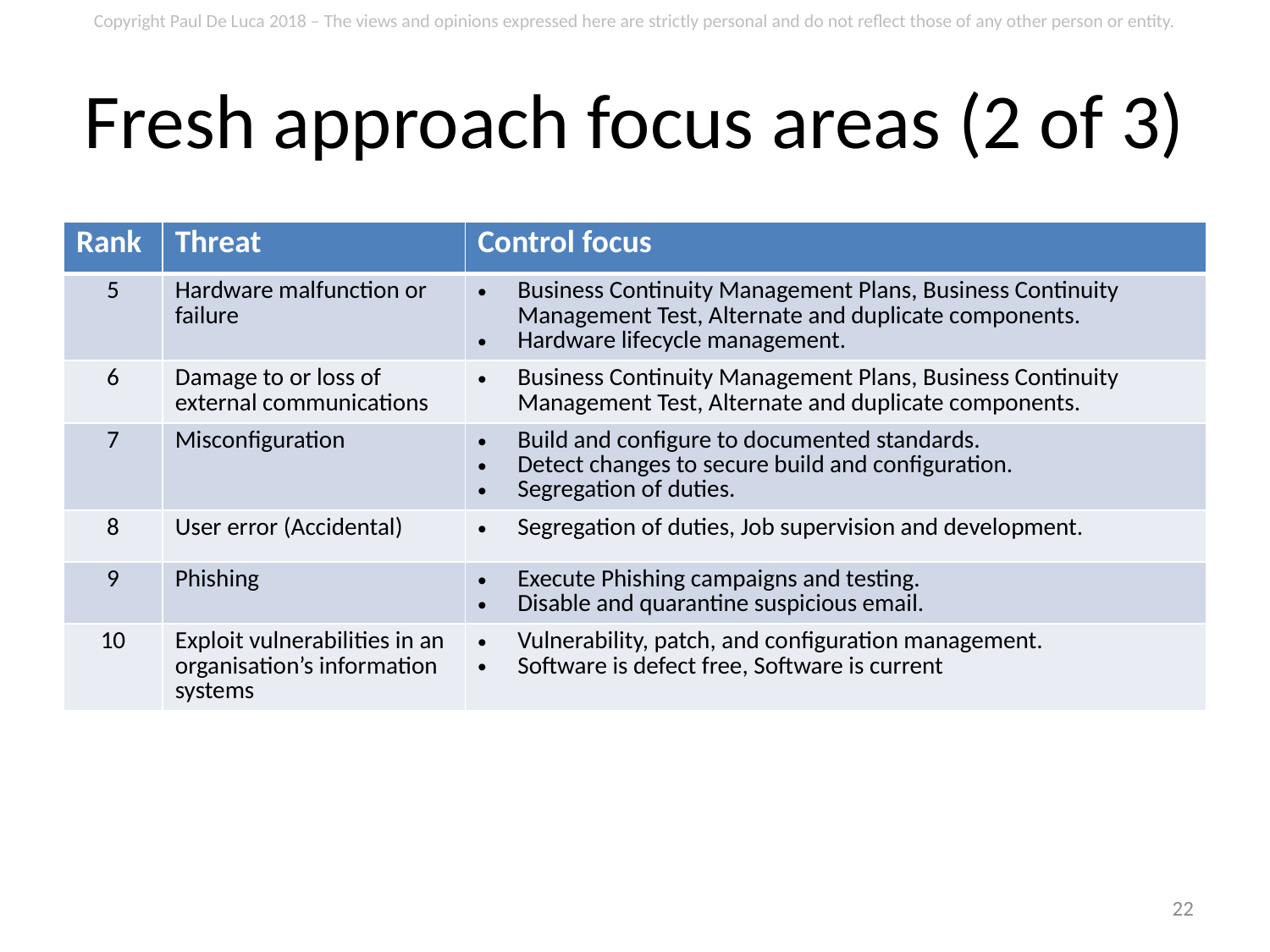

# Fresh approach focus areas (2 of 3)
| Rank | Threat | Control focus |
| --- | --- | --- |
| 5 | Hardware malfunction or failure | Business Continuity Management Plans, Business Continuity Management Test, Alternate and duplicate components. Hardware lifecycle management. |
| 6 | Damage to or loss of external communications | Business Continuity Management Plans, Business Continuity Management Test, Alternate and duplicate components. |
| 7 | Misconfiguration | Build and configure to documented standards. Detect changes to secure build and configuration. Segregation of duties. |
| 8 | User error (Accidental) | Segregation of duties, Job supervision and development. |
| 9 | Phishing | Execute Phishing campaigns and testing. Disable and quarantine suspicious email. |
| 10 | Exploit vulnerabilities in an organisation’s information systems | Vulnerability, patch, and configuration management. Software is defect free, Software is current |

22